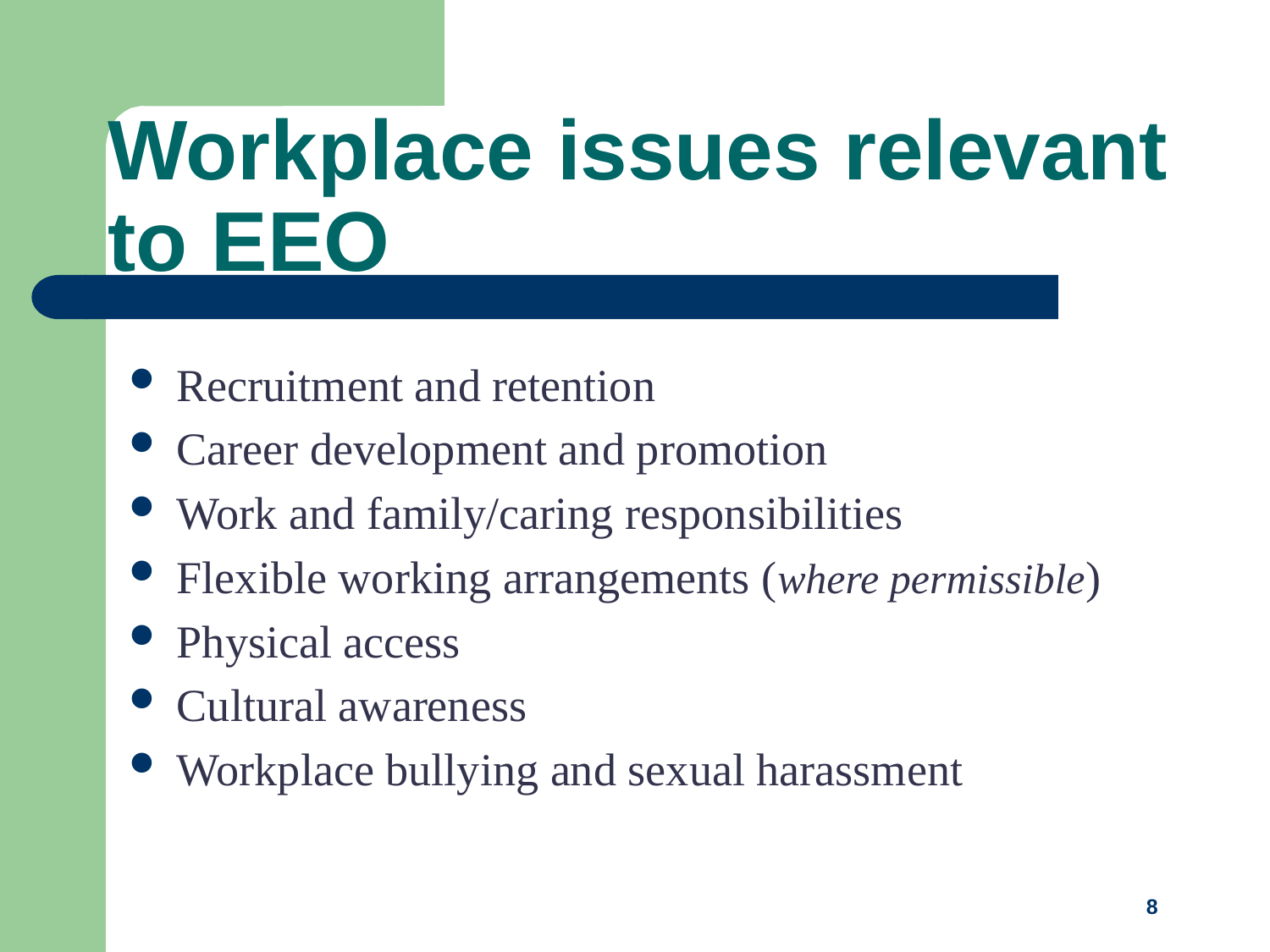

# Workplace issues relevant to EEO
Recruitment and retention
Career development and promotion
Work and family/caring responsibilities
Flexible working arrangements (where permissible)
Physical access
Cultural awareness
Workplace bullying and sexual harassment

8